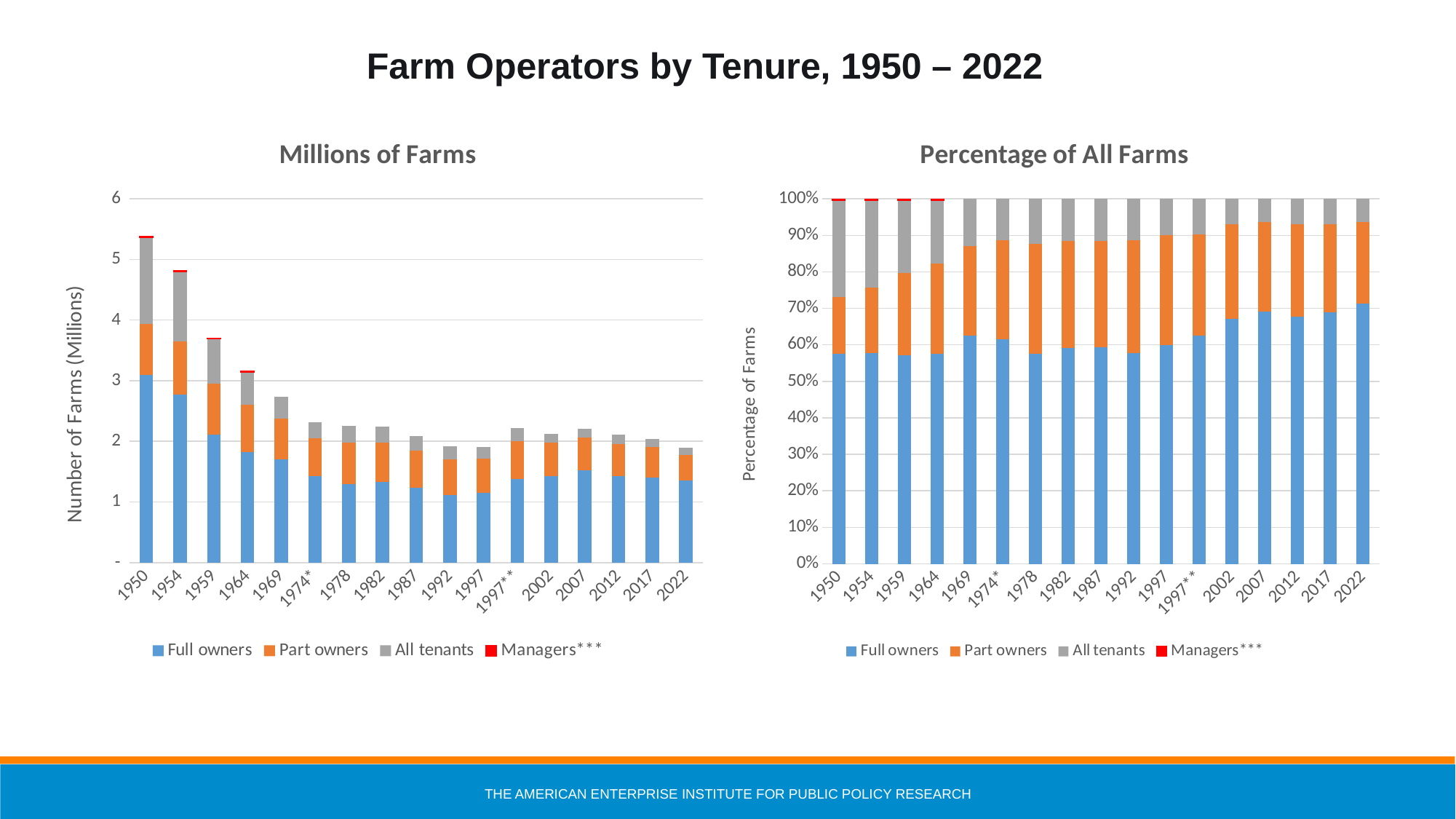

Farm Operators by Tenure, 1950 – 2022

### Chart: Millions of Farms

| Category | Full owners | Part owners | All tenants | Managers*** |
|---|---|---|---|---|
| 1950 | 3.091473 | 0.840924 | 1.42369 | 0.023163 |
| 1954 | 2.774708 | 0.86818 | 1.149239 | 0.020894 |
| 1959 | 2.116594 | 0.83447 | 0.735849 | 0.02106 |
| 1964 | 1.818254 | 0.781884 | 0.539921 | 0.017798 |
| 1969 | 1.70572 | 0.671607 | 0.352923 | 0.0 |
| 1974* | 1.423953 | 0.628224 | 0.261836 | 0.0 |
| 1978 | 1.297902 | 0.681112 | 0.278761 | 0.0 |
| 1982 | 1.325773 | 0.656249 | 0.258954 | 0.0 |
| 1987 | 1.236547 | 0.609012 | 0.2402 | 0.0 |
| 1992 | 1.111738 | 0.596657 | 0.216905 | 0.0 |
| 1997 | 1.146891 | 0.573839 | 0.191129 | 0.0 |
| 1997** | 1.384565 | 0.615902 | 0.215409 | 0.0 |
| 2002 | 1.428136 | 0.551004 | 0.149842 | 0.0 |
| 2007 | 1.522033 | 0.542192 | 0.140567 | 0.0 |
| 2012 | 1.428351 | 0.53307 | 0.147882 | 0.0 |
| 2017 | 1.408961 | 0.493137 | 0.140122 | 0.0 |
| 2022 | 1.356796 | 0.423889 | 0.119802 | 0.0 |

### Chart: Percentage of All Farms

| Category | Full owners | Part owners | All tenants | Managers*** |
|---|---|---|---|---|
| 1950 | 3.091473 | 0.840924 | 1.42369 | 0.023163 |
| 1954 | 2.774708 | 0.86818 | 1.149239 | 0.020894 |
| 1959 | 2.116594 | 0.83447 | 0.735849 | 0.02106 |
| 1964 | 1.818254 | 0.781884 | 0.539921 | 0.017798 |
| 1969 | 1.70572 | 0.671607 | 0.352923 | 0.0 |
| 1974* | 1.423953 | 0.628224 | 0.261836 | 0.0 |
| 1978 | 1.297902 | 0.681112 | 0.278761 | 0.0 |
| 1982 | 1.325773 | 0.656249 | 0.258954 | 0.0 |
| 1987 | 1.236547 | 0.609012 | 0.2402 | 0.0 |
| 1992 | 1.111738 | 0.596657 | 0.216905 | 0.0 |
| 1997 | 1.146891 | 0.573839 | 0.191129 | 0.0 |
| 1997** | 1.384565 | 0.615902 | 0.215409 | 0.0 |
| 2002 | 1.428136 | 0.551004 | 0.149842 | 0.0 |
| 2007 | 1.522033 | 0.542192 | 0.140567 | 0.0 |
| 2012 | 1.428351 | 0.53307 | 0.147882 | 0.0 |
| 2017 | 1.408961 | 0.493137 | 0.140122 | 0.0 |
| 2022 | 1.356796 | 0.423889 | 0.119802 | 0.0 |
The American Enterprise Institute for Public Policy Research